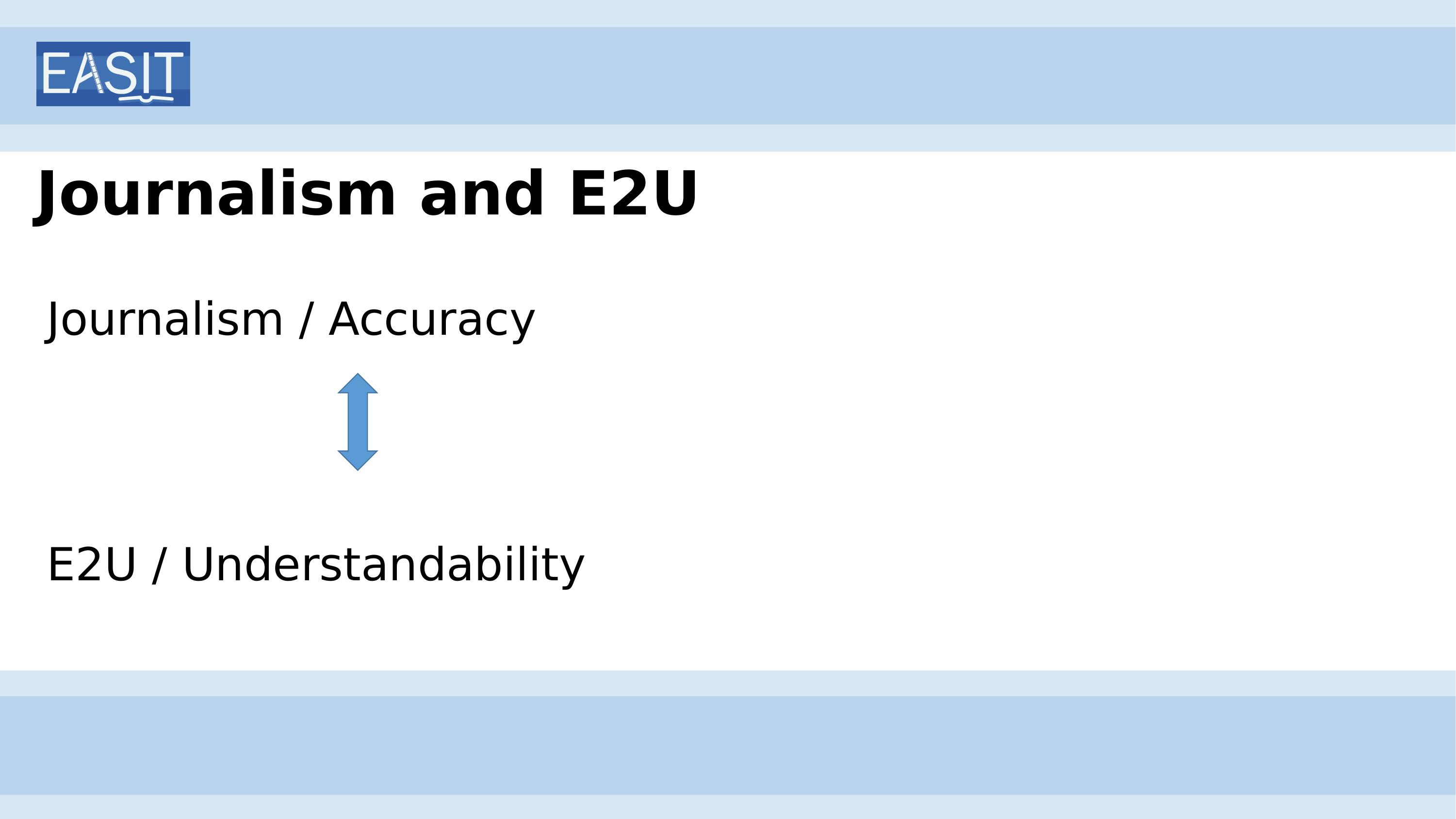

# Journalism and E2U
Journalism / Accuracy

E2U / Understandability